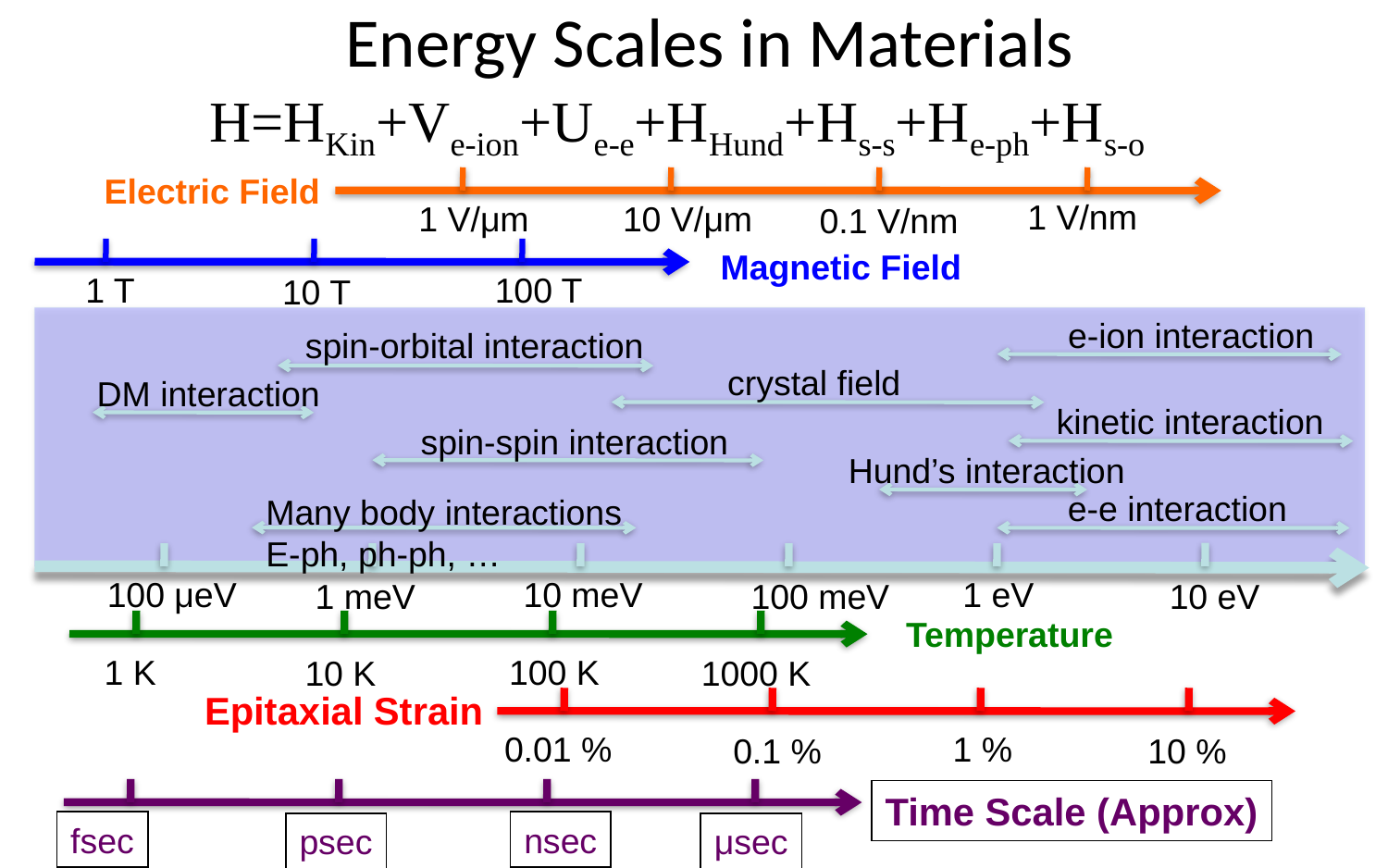

Energy Scales in Materials
H=HKin+Ve-ion+Ue-e+HHund+Hs-s+He-ph+Hs-o
Electric Field
1 V/nm
1 V/μm
10 V/μm
0.1 V/nm
Magnetic Field
1 T
100 T
10 T

e-ion interaction

spin-orbital interaction
crystal field
DM interaction
kinetic interaction
spin-spin interaction
Hund’s interaction
e-e interaction
Many body interactions
E-ph, ph-ph, …
100 μeV
10 meV
1 eV
1 meV
100 meV
10 eV
Temperature
1 K
100 K
1000 K
10 K
Epitaxial Strain
0.01 %
1 %
10 %
0.1 %
fsec
nsec
μsec
psec
Time Scale (Approx)